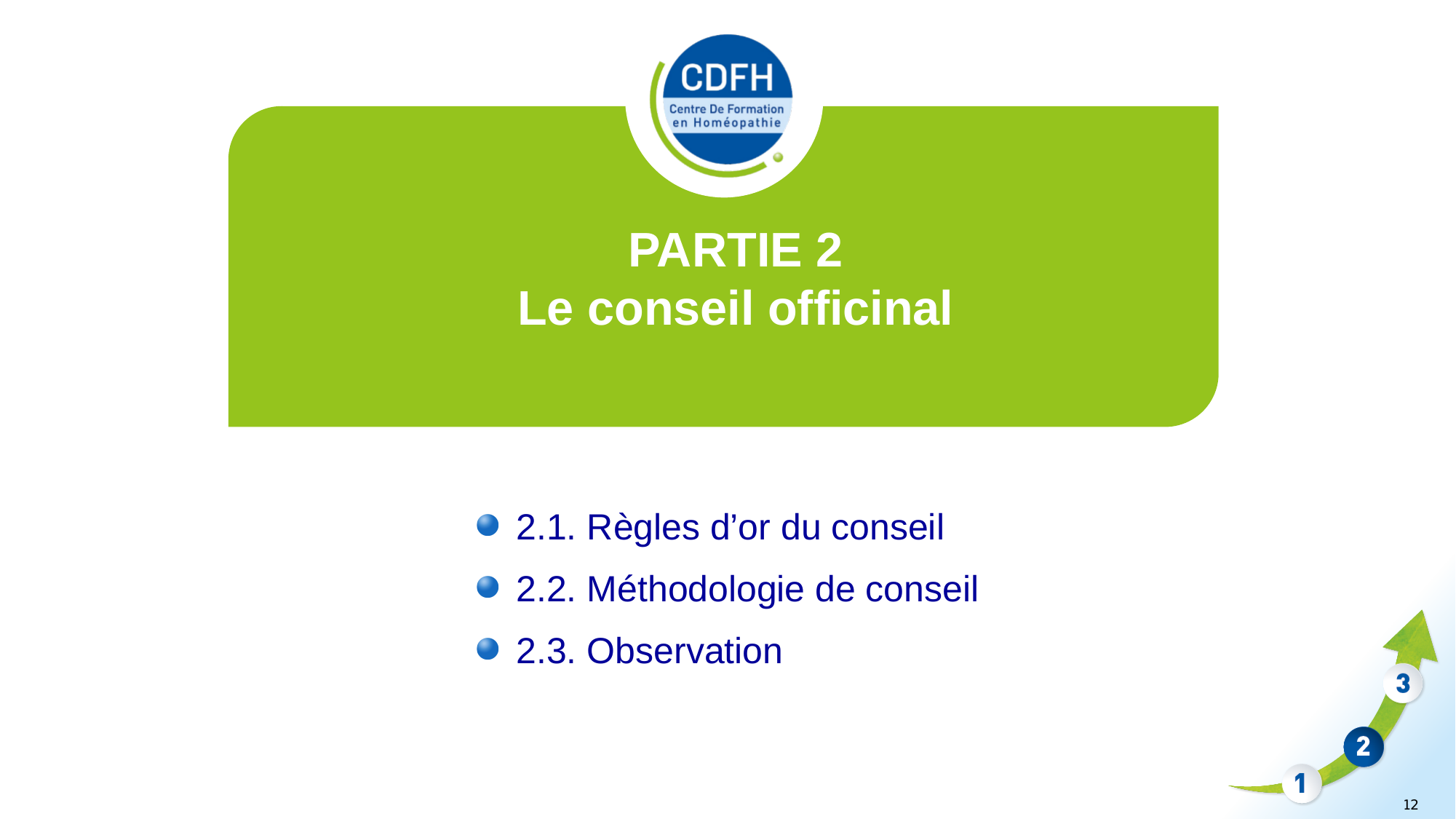

PARTIE 2
Le conseil officinal
2.1. Règles d’or du conseil
2.2. Méthodologie de conseil
2.3. Observation